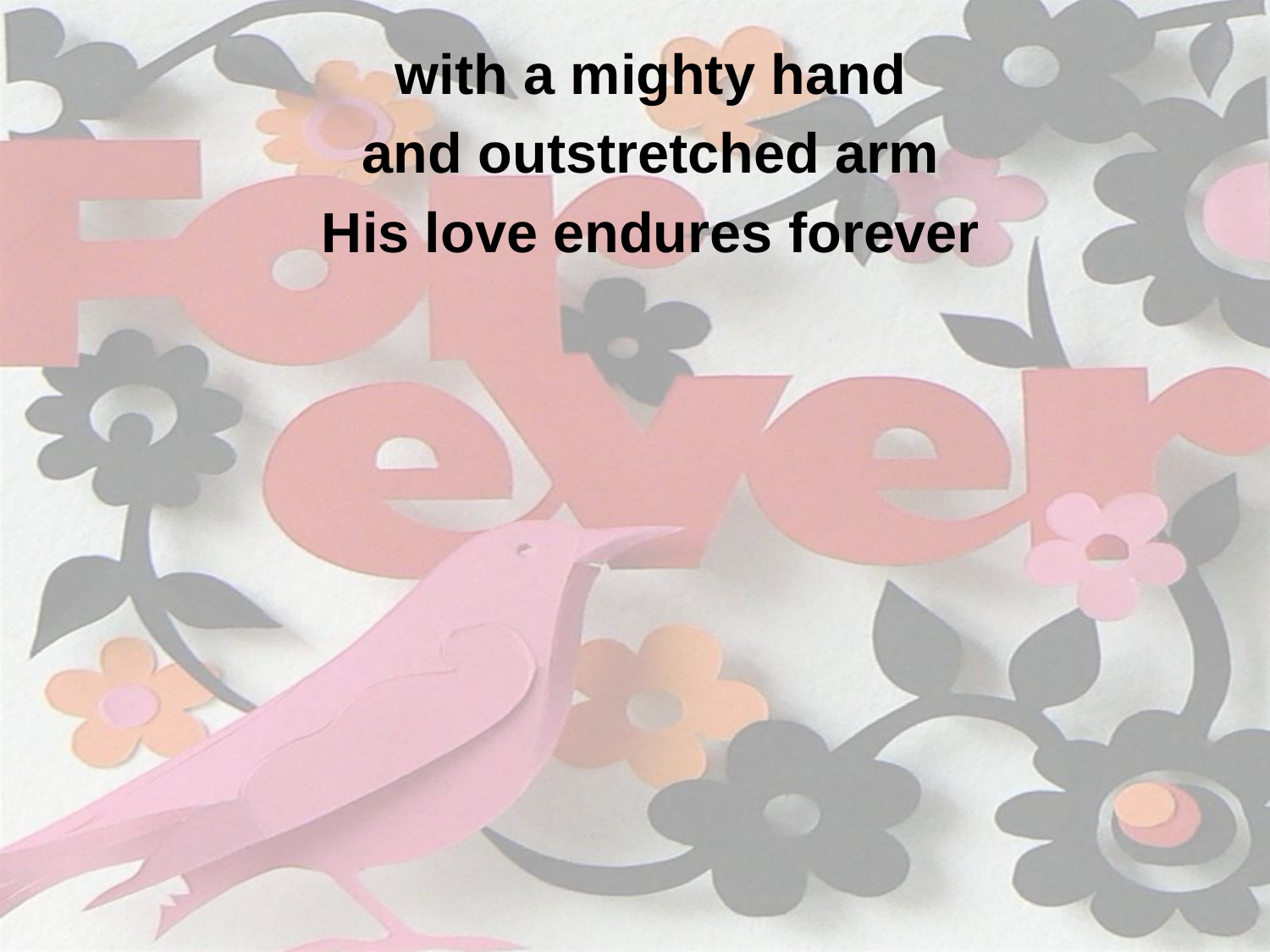

with a mighty hand
and outstretched arm
His love endures forever